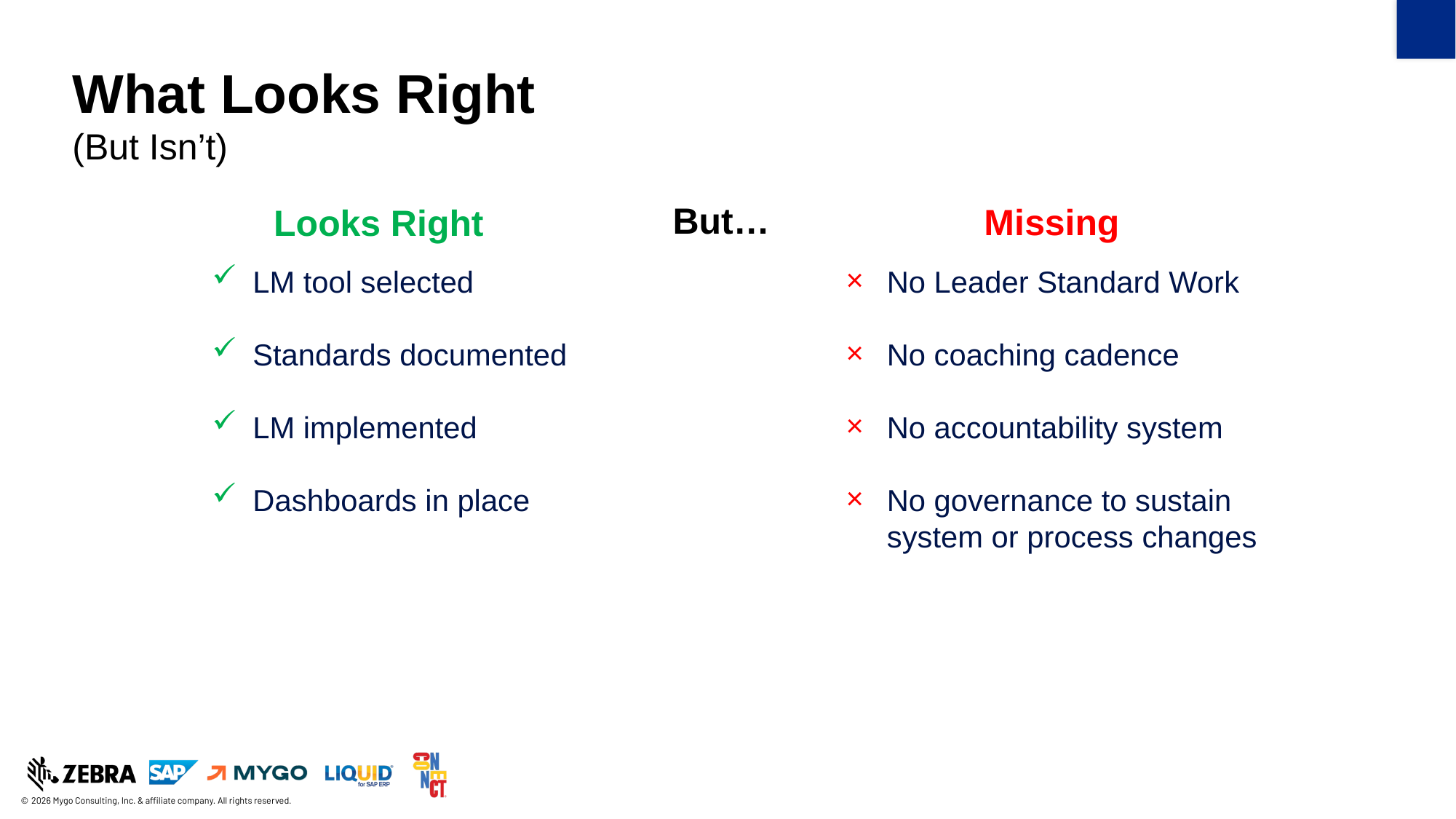

What Looks Right
(But Isn’t)
But…
Missing
Looks Right
LM tool selected

Standards documented

LM implemented

Dashboards in place
No Leader Standard Work

No coaching cadence

No accountability system

No governance to sustain system or process changes